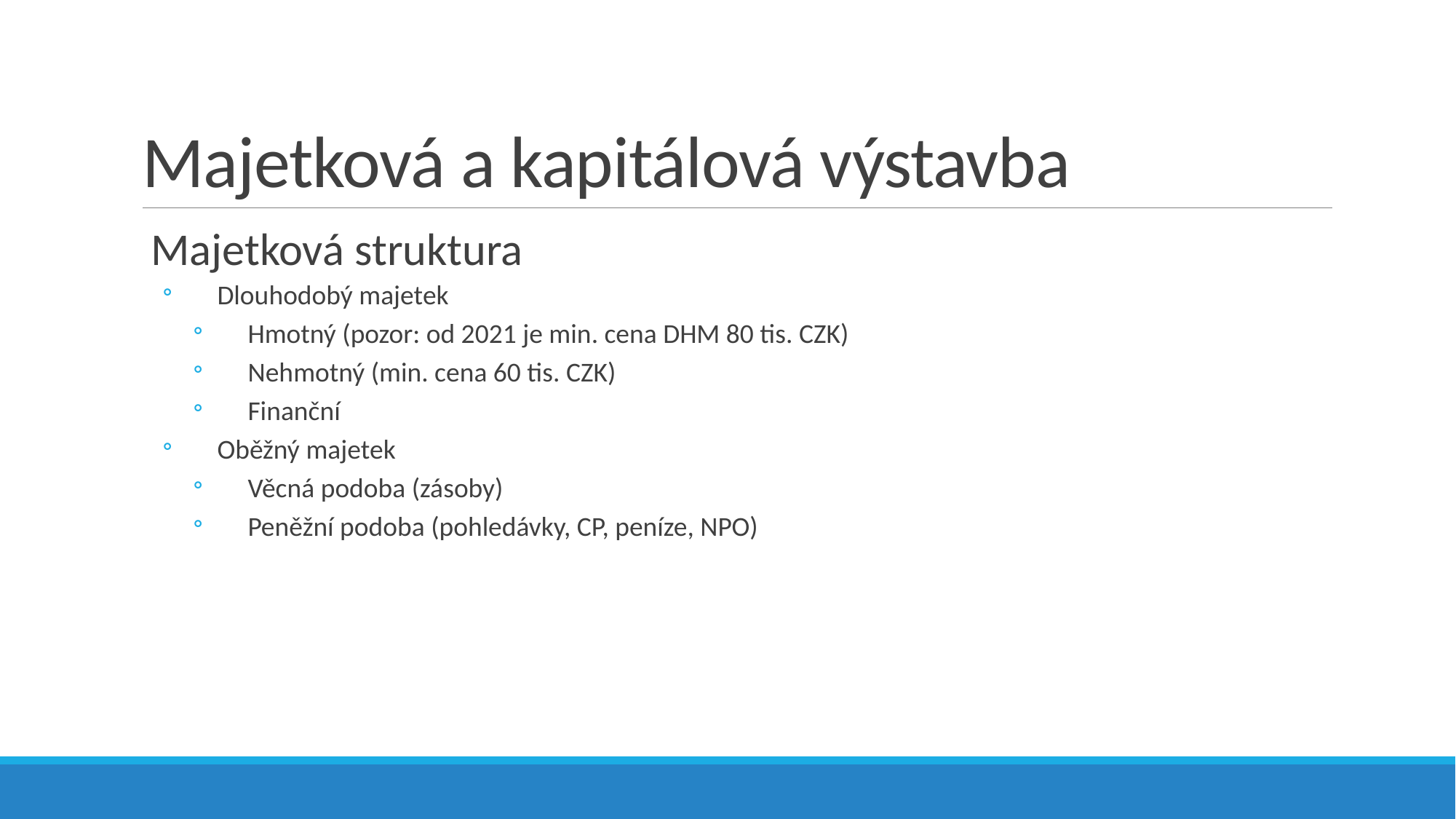

# Majetková a kapitálová výstavba
Majetková struktura
Dlouhodobý majetek
Hmotný (pozor: od 2021 je min. cena DHM 80 tis. CZK)
Nehmotný (min. cena 60 tis. CZK)
Finanční
Oběžný majetek
Věcná podoba (zásoby)
Peněžní podoba (pohledávky, CP, peníze, NPO)